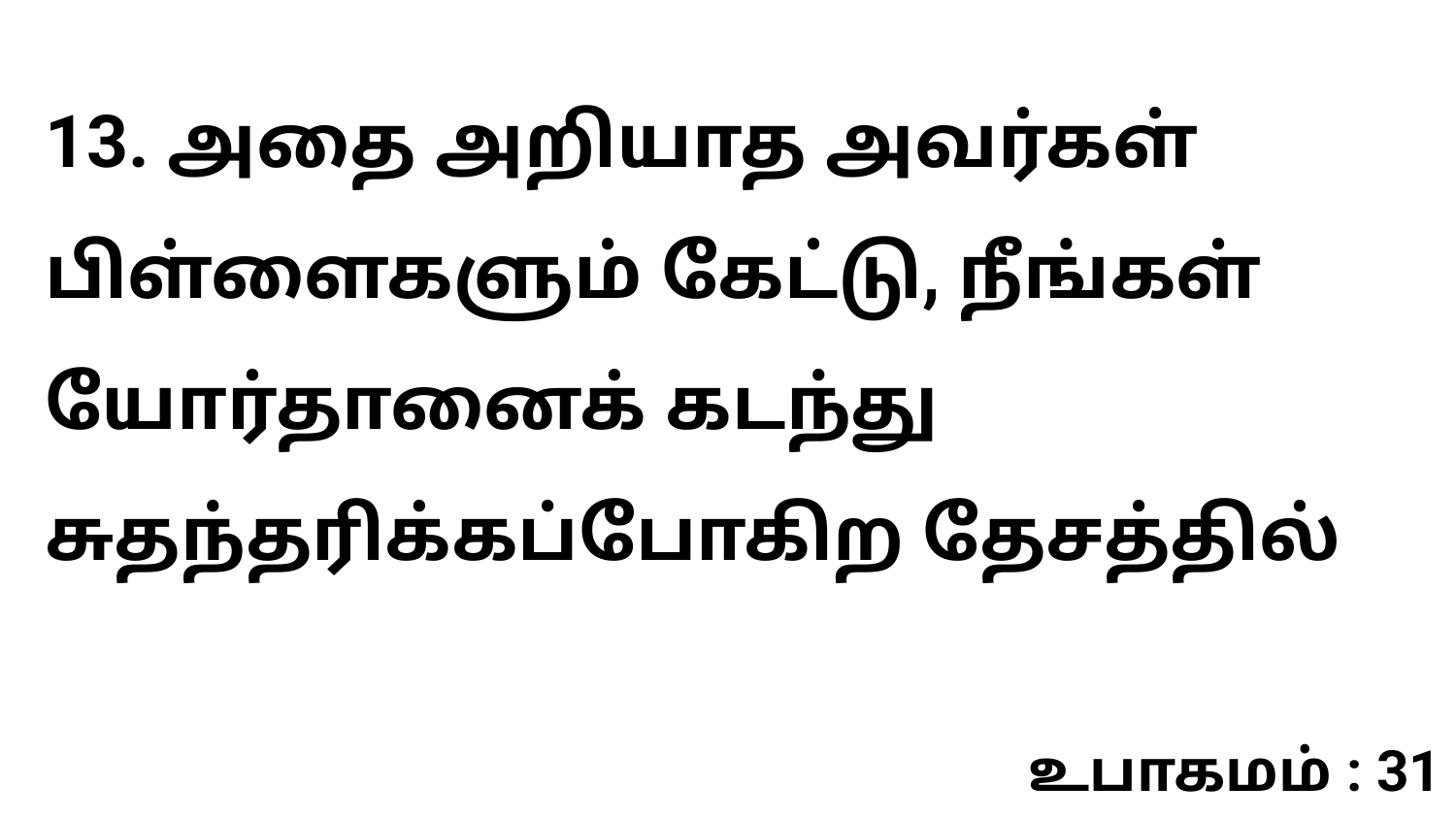

13. அதை அறியாத அவர்கள் பிள்ளைகளும் கேட்டு, நீங்கள் யோர்தானைக் கடந்து சுதந்தரிக்கப்போகிற தேசத்தில்
உபாகமம் : 31